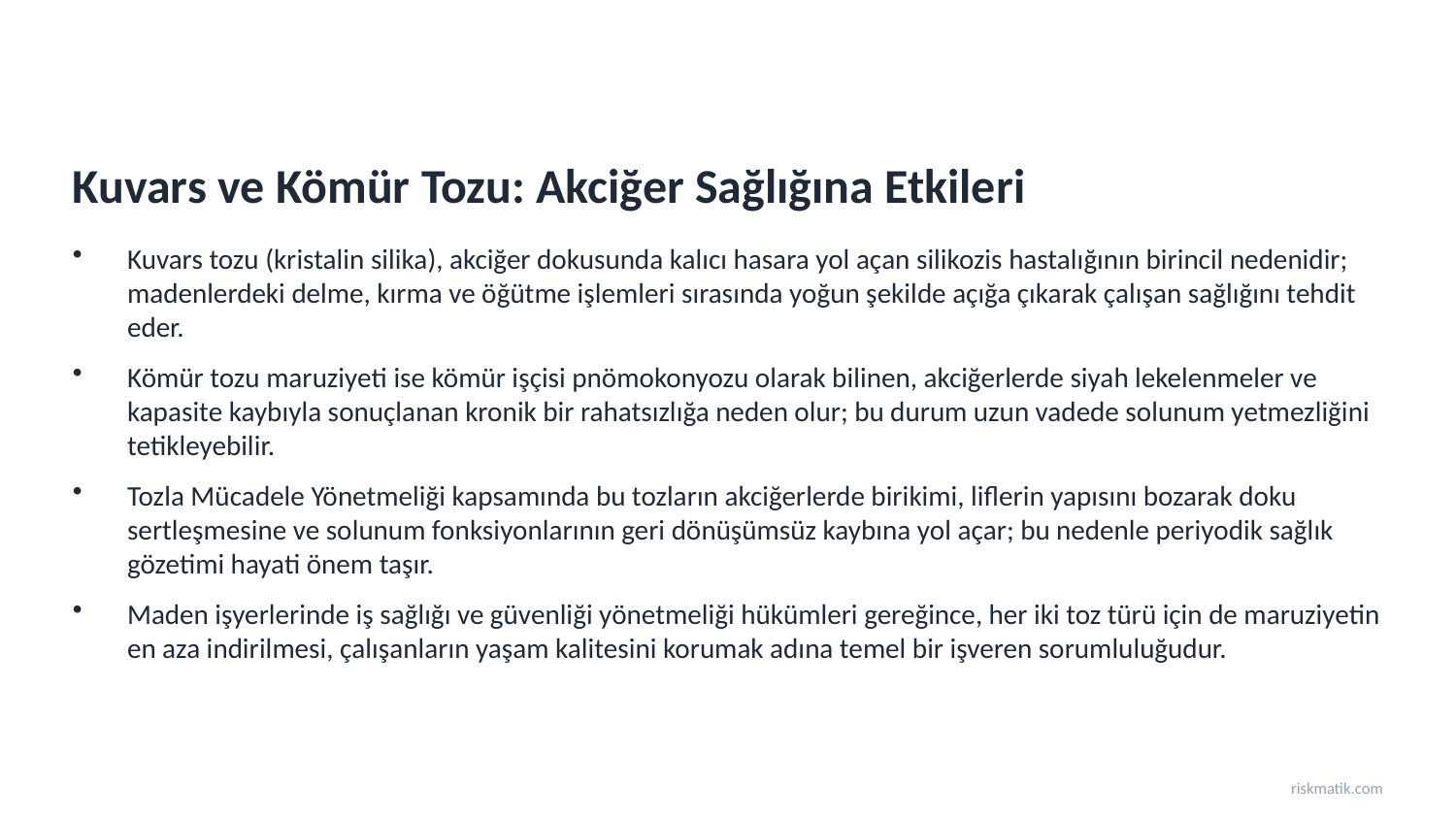

Kuvars ve Kömür Tozu: Akciğer Sağlığına Etkileri
Kuvars tozu (kristalin silika), akciğer dokusunda kalıcı hasara yol açan silikozis hastalığının birincil nedenidir; madenlerdeki delme, kırma ve öğütme işlemleri sırasında yoğun şekilde açığa çıkarak çalışan sağlığını tehdit eder.
Kömür tozu maruziyeti ise kömür işçisi pnömokonyozu olarak bilinen, akciğerlerde siyah lekelenmeler ve kapasite kaybıyla sonuçlanan kronik bir rahatsızlığa neden olur; bu durum uzun vadede solunum yetmezliğini tetikleyebilir.
Tozla Mücadele Yönetmeliği kapsamında bu tozların akciğerlerde birikimi, liflerin yapısını bozarak doku sertleşmesine ve solunum fonksiyonlarının geri dönüşümsüz kaybına yol açar; bu nedenle periyodik sağlık gözetimi hayati önem taşır.
Maden işyerlerinde iş sağlığı ve güvenliği yönetmeliği hükümleri gereğince, her iki toz türü için de maruziyetin en aza indirilmesi, çalışanların yaşam kalitesini korumak adına temel bir işveren sorumluluğudur.
riskmatik.com